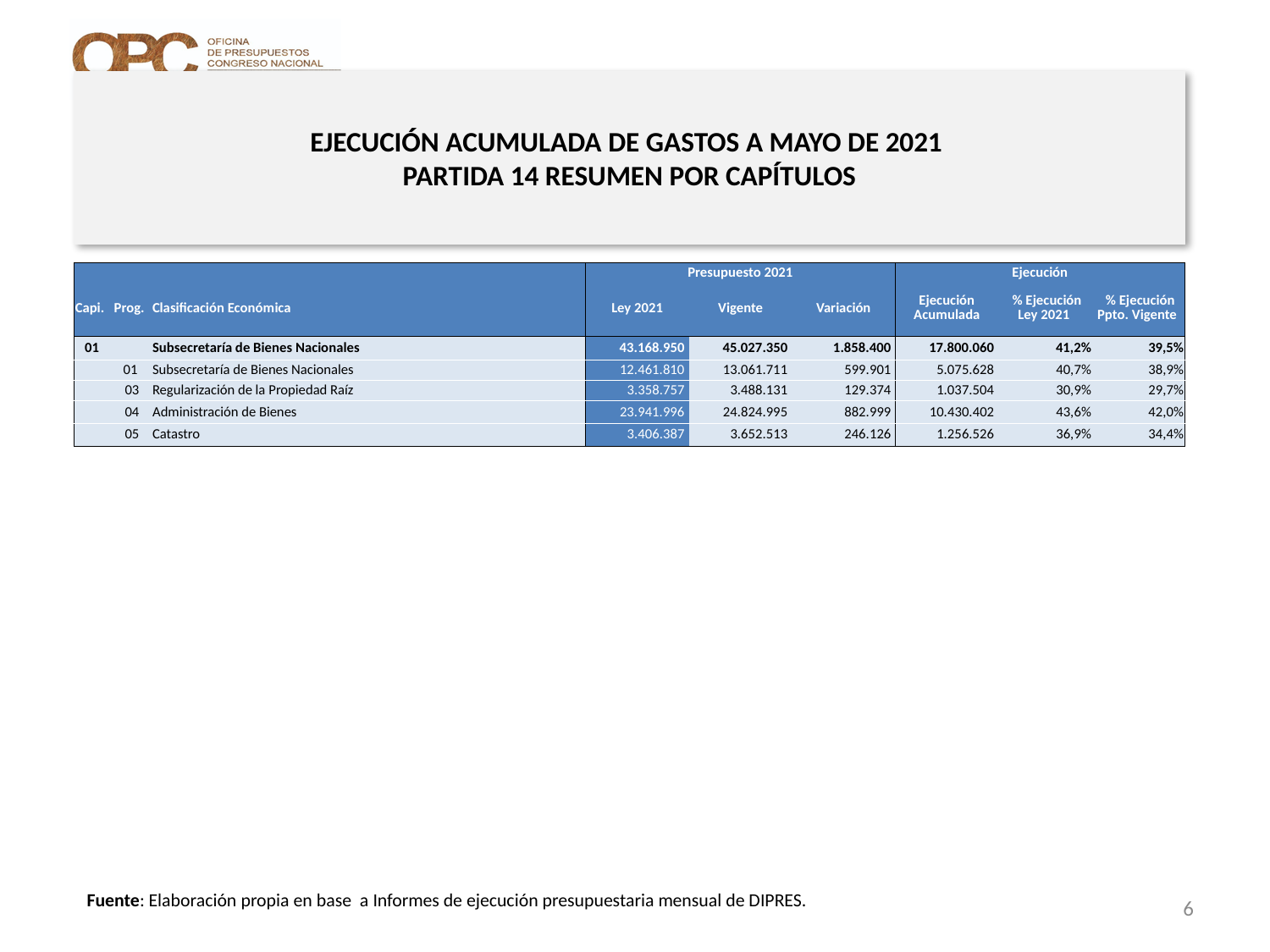

# EJECUCIÓN ACUMULADA DE GASTOS A MAYO DE 2021 PARTIDA 14 RESUMEN POR CAPÍTULOS
en miles de pesos 2021
|  |  |  | Presupuesto 2021 |  |  | Ejecución |  |  |
| --- | --- | --- | --- | --- | --- | --- | --- | --- |
| Capi. | Prog. | Clasificación Económica | Ley 2021 | Vigente | Variación | Ejecución Acumulada | % Ejecución Ley 2021 | % Ejecución Ppto. Vigente |
| 01 |  | Subsecretaría de Bienes Nacionales | 43.168.950 | 45.027.350 | 1.858.400 | 17.800.060 | 41,2% | 39,5% |
|  | 01 | Subsecretaría de Bienes Nacionales | 12.461.810 | 13.061.711 | 599.901 | 5.075.628 | 40,7% | 38,9% |
|  | 03 | Regularización de la Propiedad Raíz | 3.358.757 | 3.488.131 | 129.374 | 1.037.504 | 30,9% | 29,7% |
|  | 04 | Administración de Bienes | 23.941.996 | 24.824.995 | 882.999 | 10.430.402 | 43,6% | 42,0% |
|  | 05 | Catastro | 3.406.387 | 3.652.513 | 246.126 | 1.256.526 | 36,9% | 34,4% |
Fuente: Elaboración propia en base  a Informes de ejecución presupuestaria mensual de DIPRES.
6